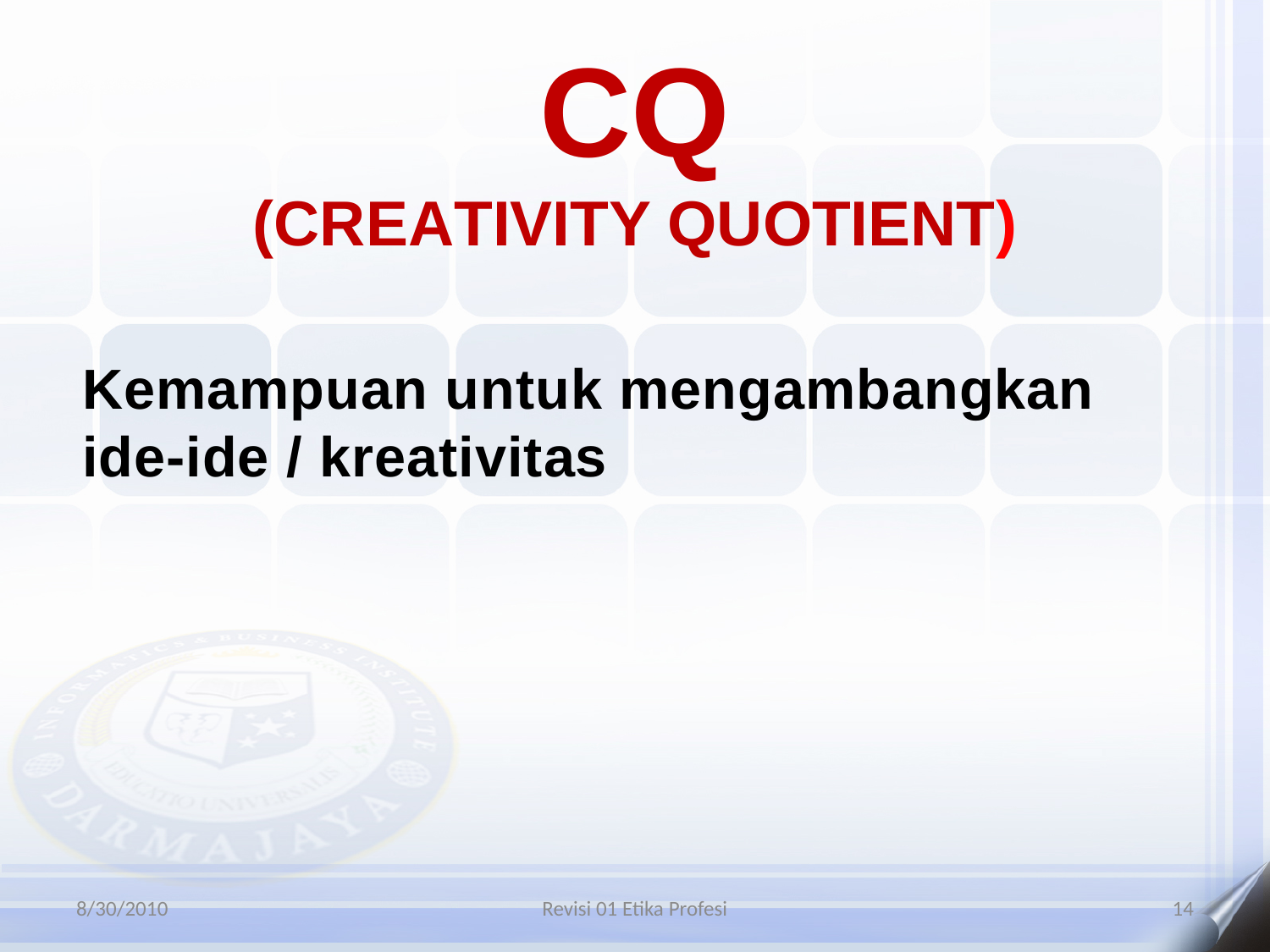

CQ
(CREATIVITY QUOTIENT)
Kemampuan untuk mengambangkan ide-ide / kreativitas
8/30/2010
Revisi 01 Etika Profesi
14